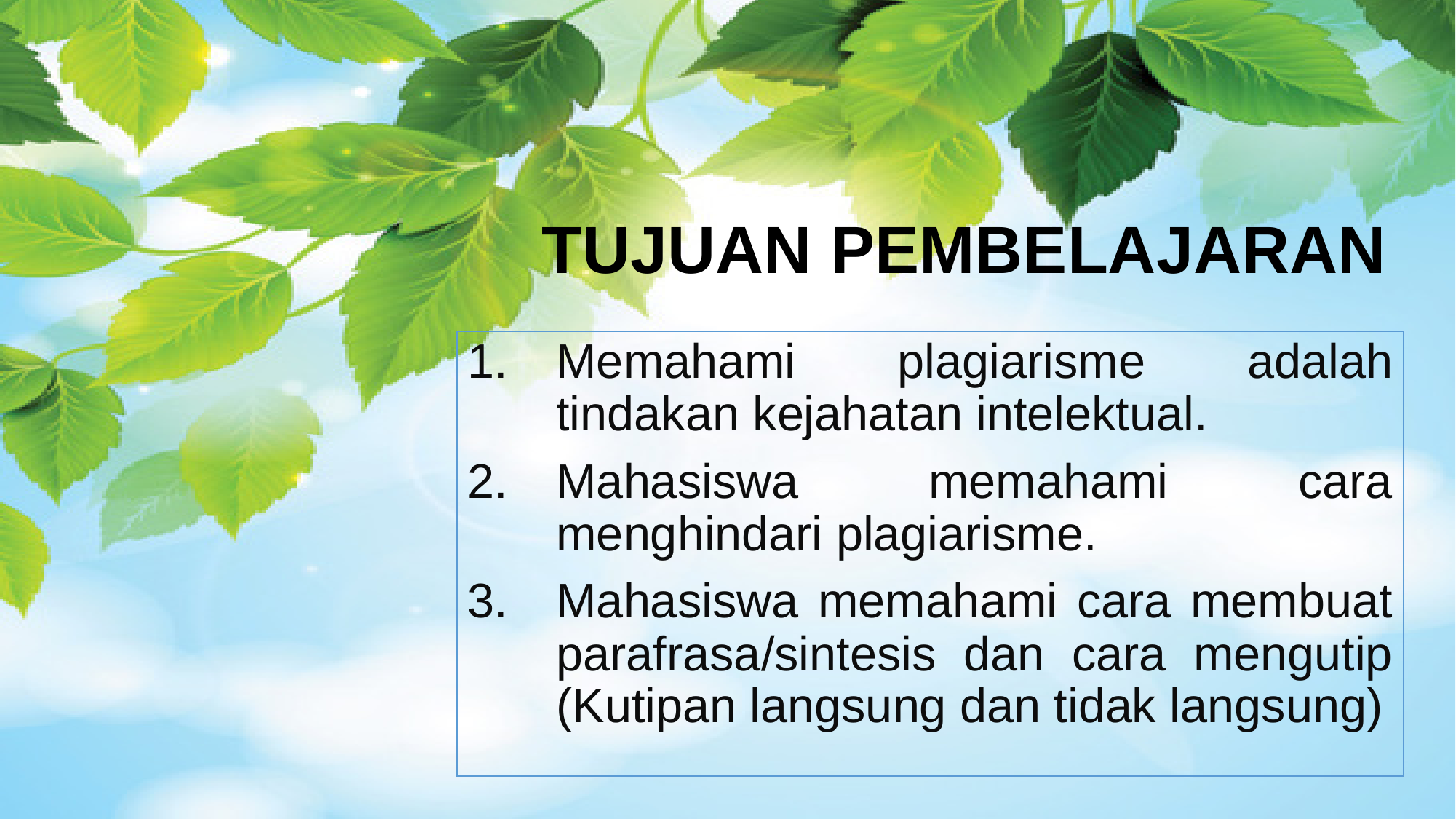

# TUJUAN PEMBELAJARAN
Memahami plagiarisme adalah tindakan kejahatan intelektual.
Mahasiswa memahami cara menghindari plagiarisme.
Mahasiswa memahami cara membuat parafrasa/sintesis dan cara mengutip (Kutipan langsung dan tidak langsung)